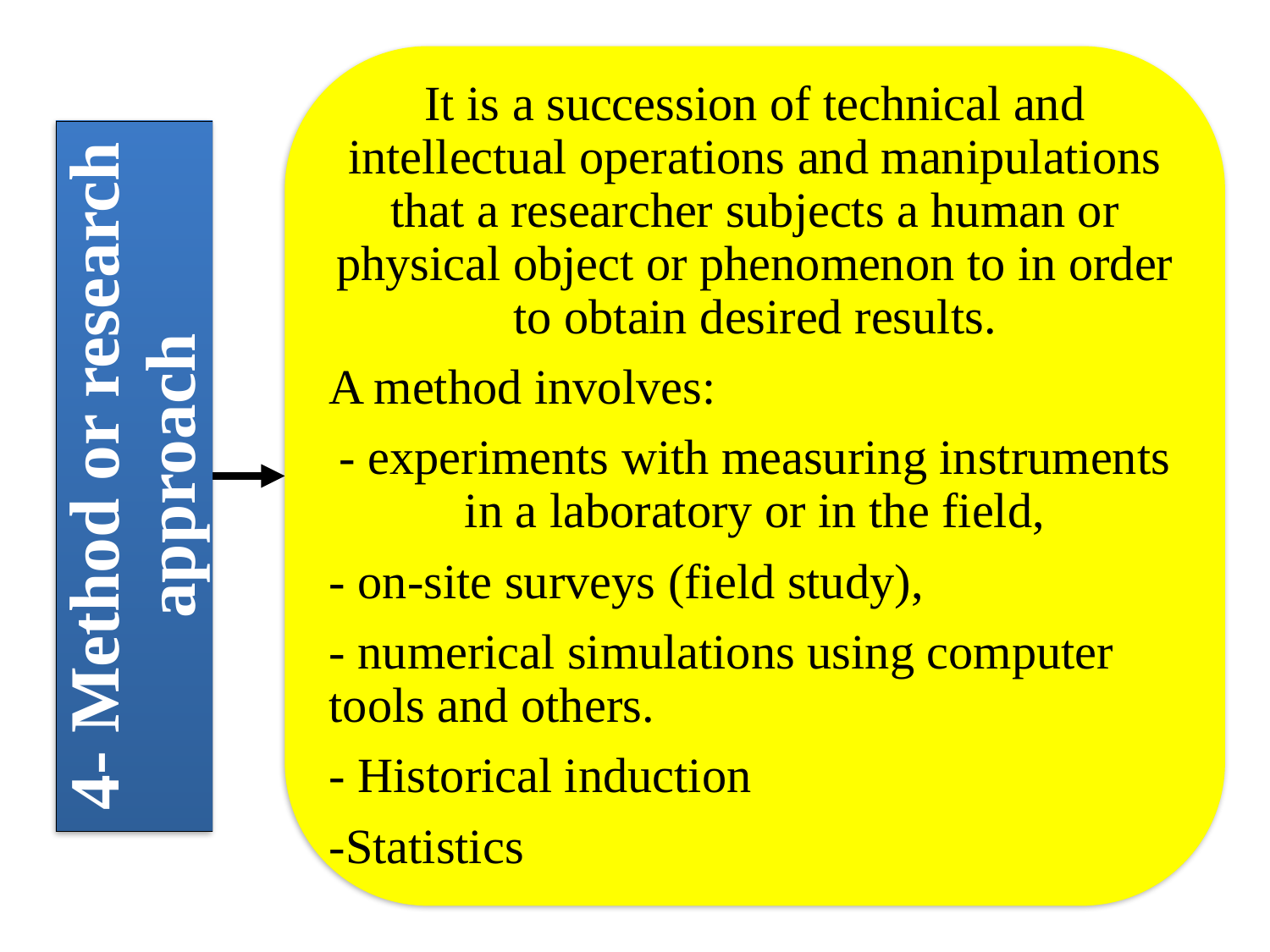

4- Method or research approach
It is a succession of technical and intellectual operations and manipulations that a researcher subjects a human or physical object or phenomenon to in order to obtain desired results.
A method involves:
- experiments with measuring instruments in a laboratory or in the field,
- on-site surveys (field study),
- numerical simulations using computer tools and others.
- Historical induction
-Statistics